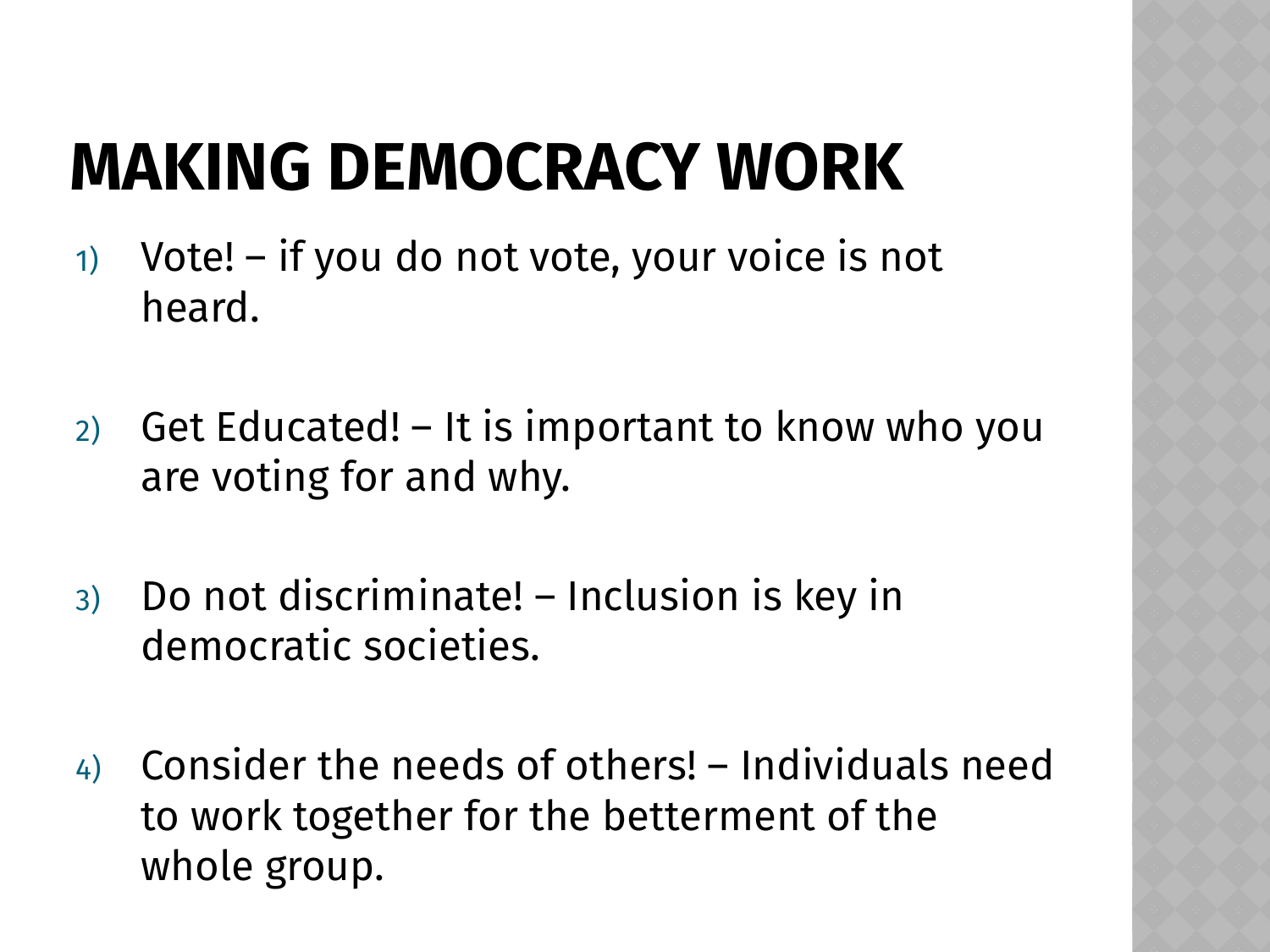

# Making democracy work
Vote! – if you do not vote, your voice is not heard.

Get Educated! – It is important to know who you are voting for and why.

Do not discriminate! – Inclusion is key in democratic societies.

Consider the needs of others! – Individuals need to work together for the betterment of the whole group.